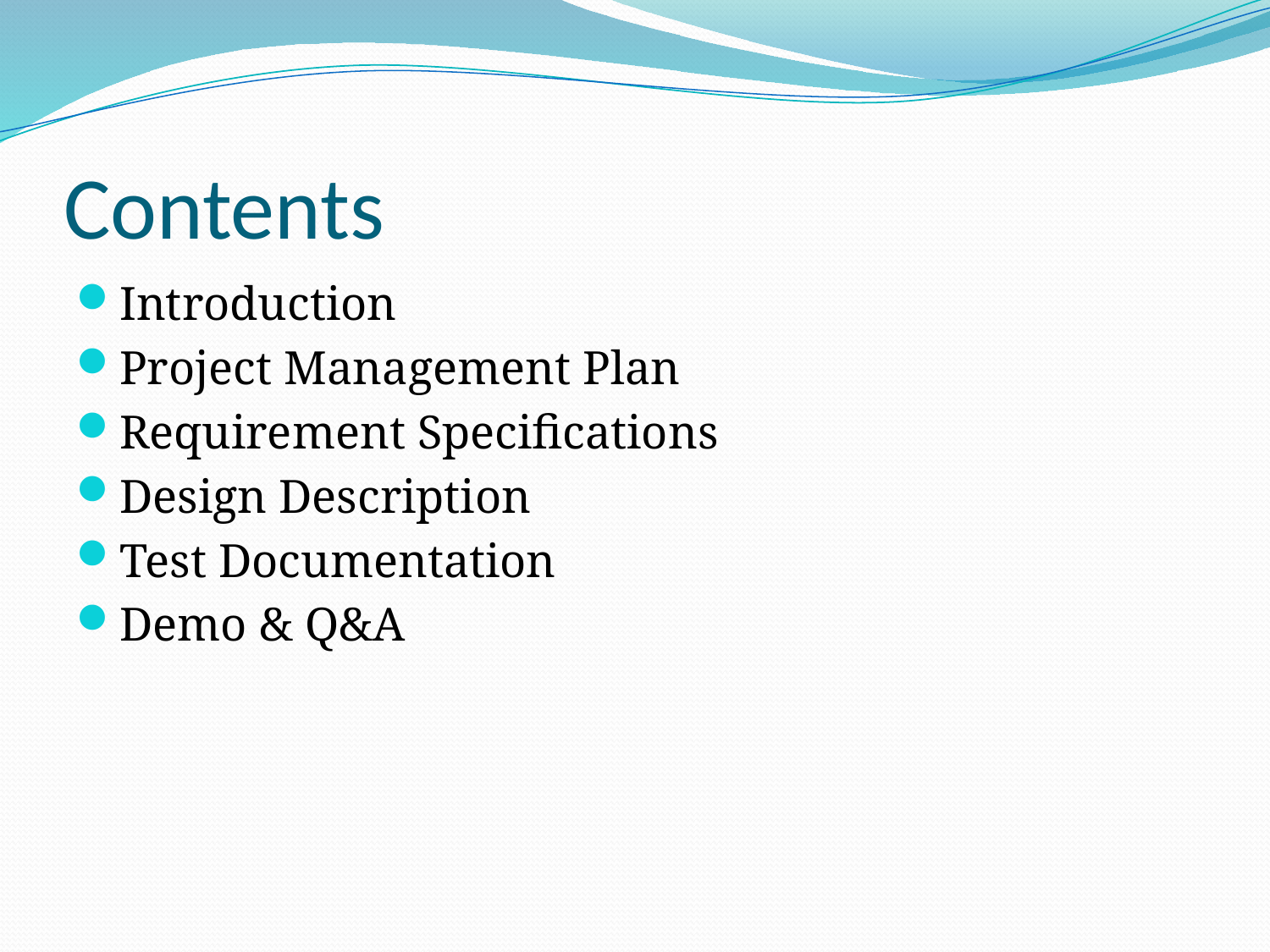

# Contents
Introduction
Project Management Plan
Requirement Specifications
Design Description
Test Documentation
Demo & Q&A